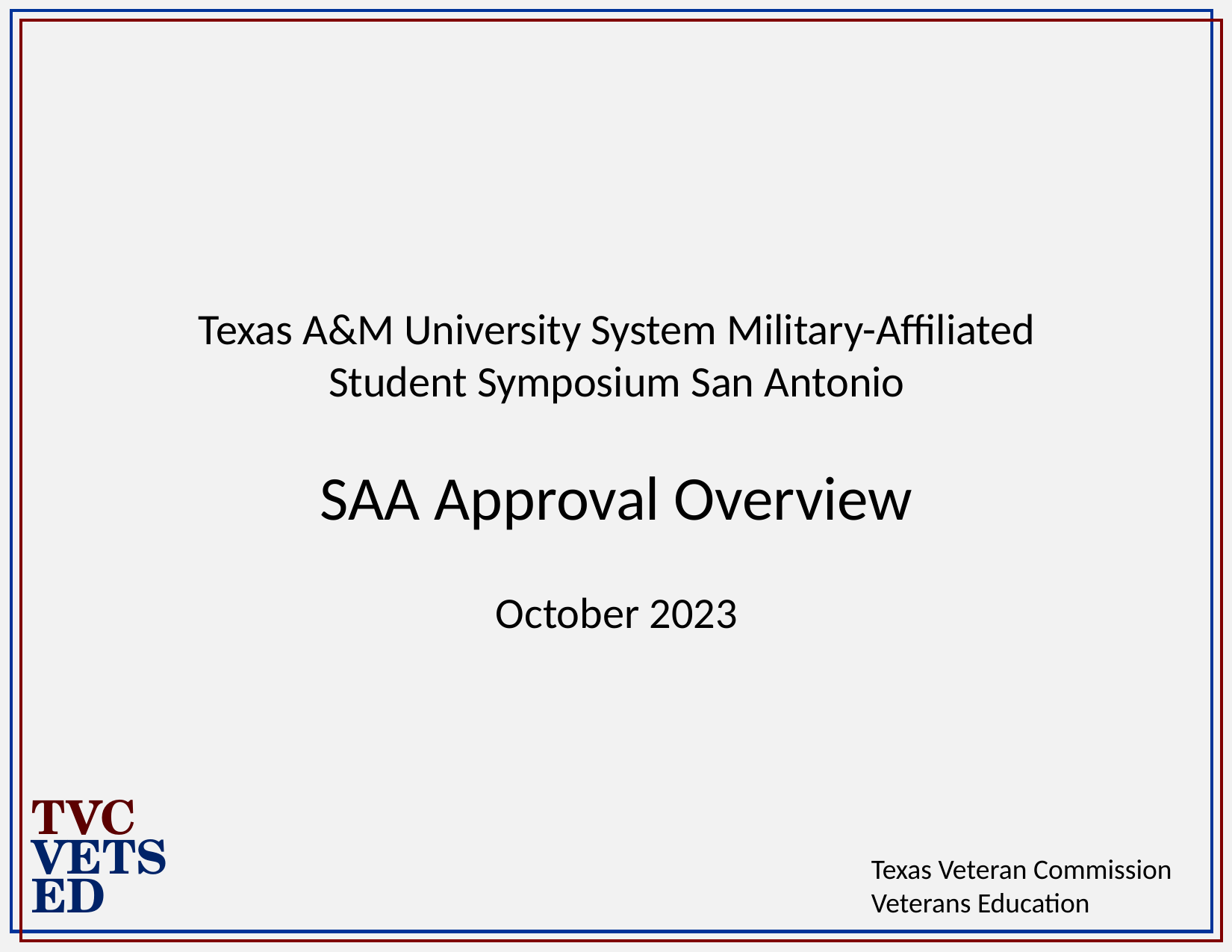

Texas A&M University System Military-Affiliated Student Symposium San Antonio

SAA Approval Overview

October 2023

TVC
VETS
ED
Texas Veteran Commission
Veterans Education